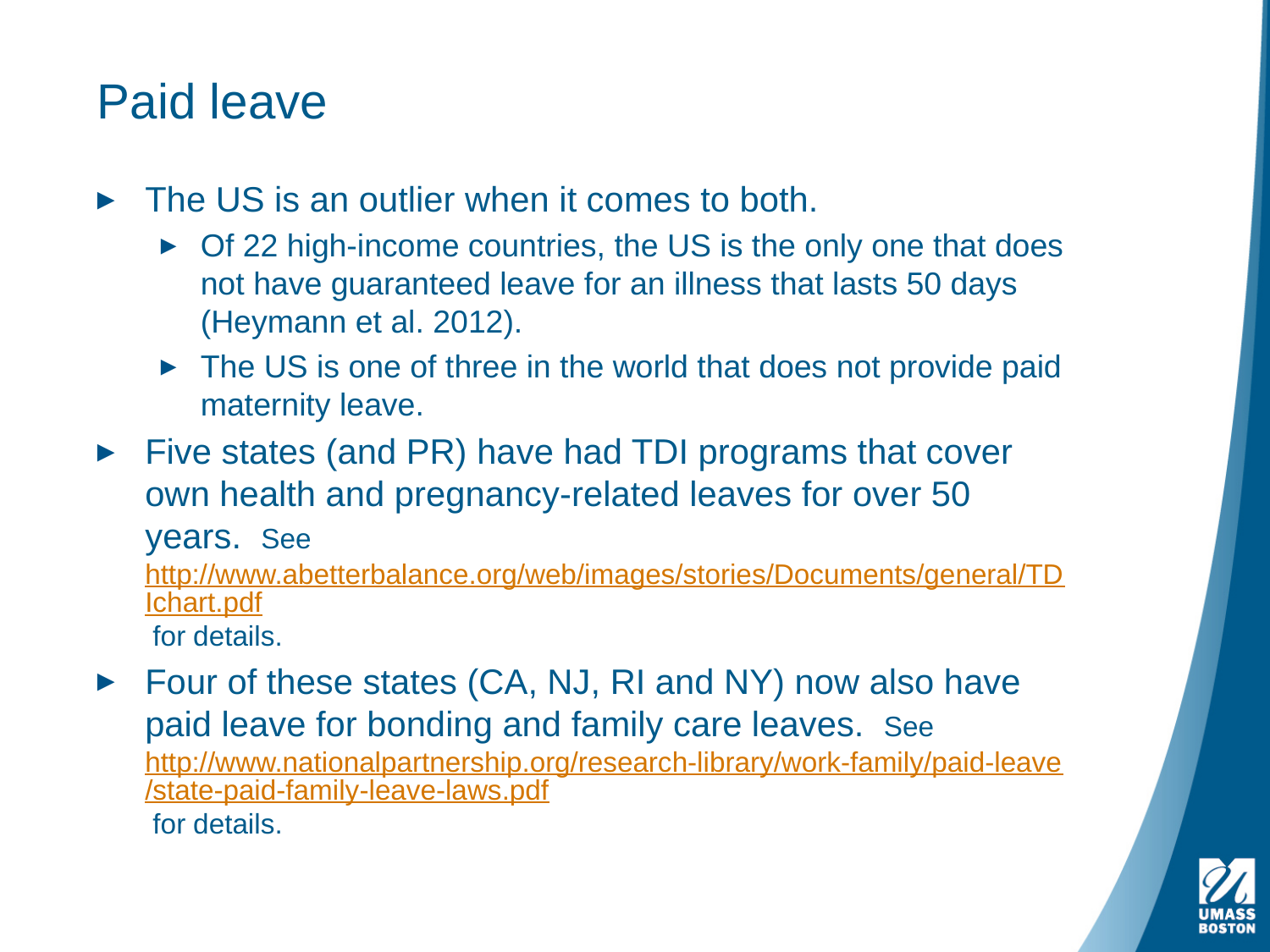

# Paid leave
The US is an outlier when it comes to both.
Of 22 high-income countries, the US is the only one that does not have guaranteed leave for an illness that lasts 50 days (Heymann et al. 2012).
The US is one of three in the world that does not provide paid maternity leave.
Five states (and PR) have had TDI programs that cover own health and pregnancy-related leaves for over 50 years.  See http://www.abetterbalance.org/web/images/stories/Documents/general/TDIchart.pdf for details.
Four of these states (CA, NJ, RI and NY) now also have  paid leave for bonding and family care leaves.  See http://www.nationalpartnership.org/research-library/work-family/paid-leave/state-paid-family-leave-laws.pdf for details.